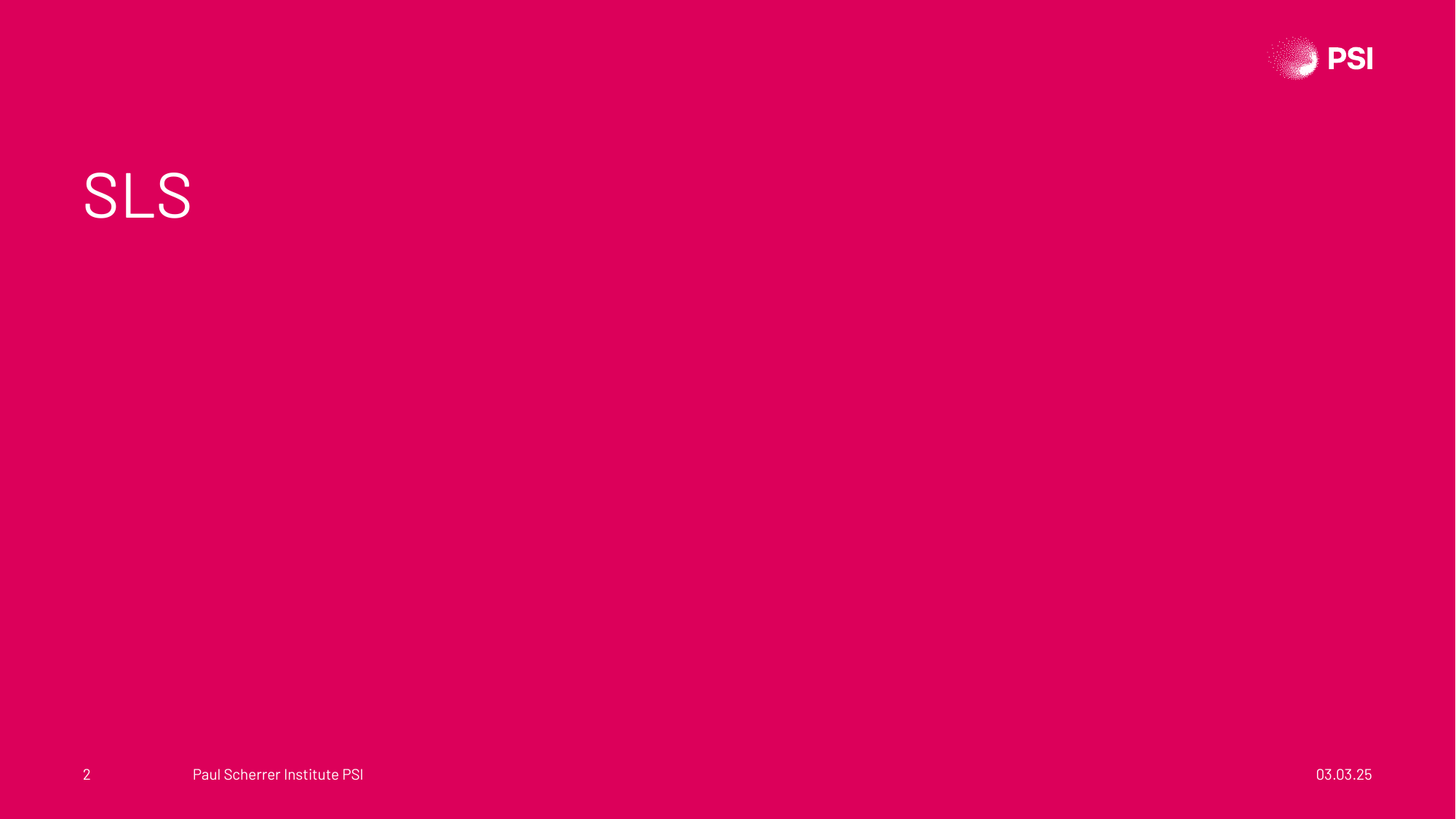

SLS
2
Paul Scherrer Institute PSI
03.03.25